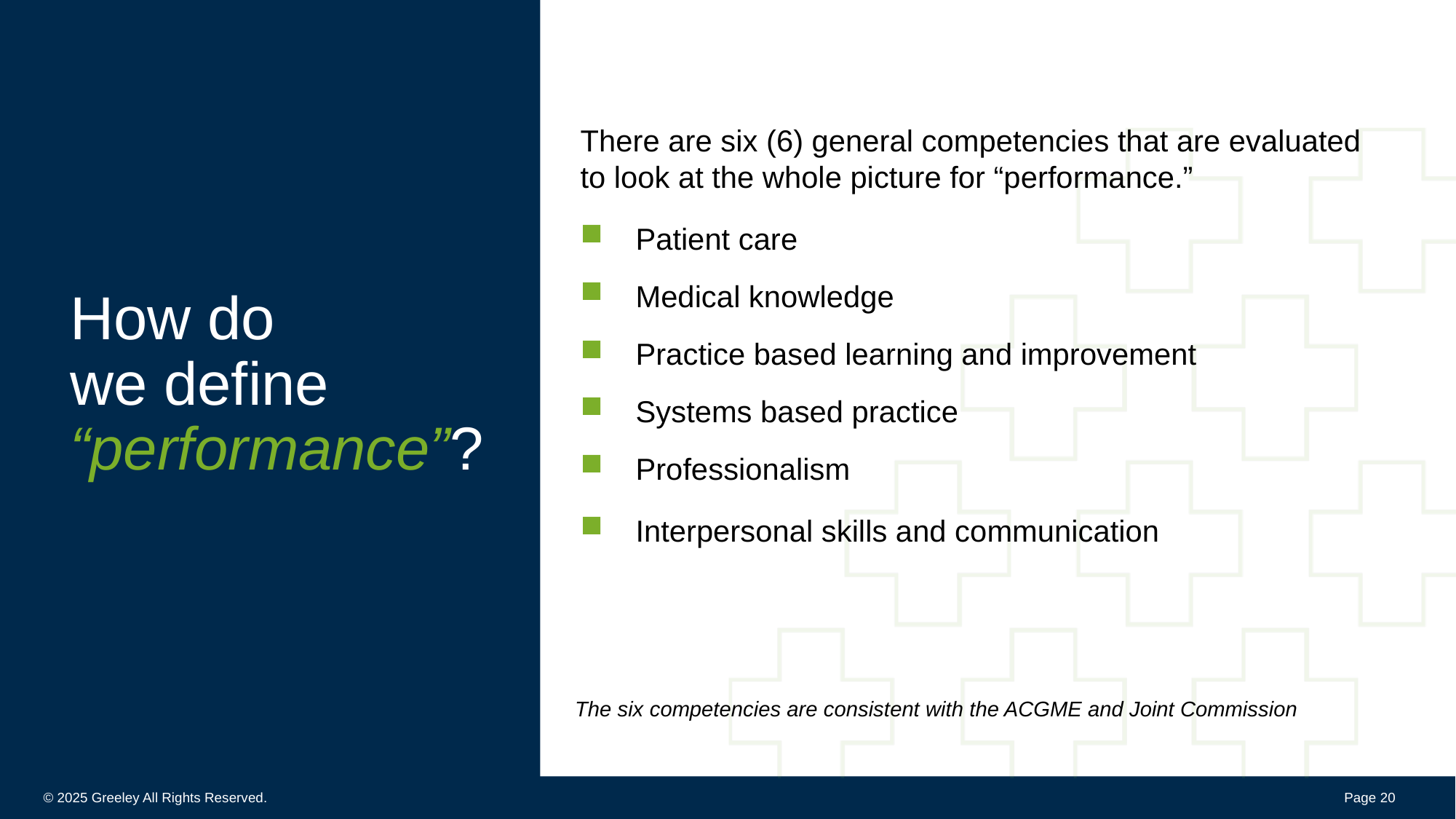

There are six (6) general competencies that are evaluated to look at the whole picture for “performance.”
Patient care
Medical knowledge
Practice based learning and improvement
Systems based practice
Professionalism
Interpersonal skills and communication
How do
we define
“performance”?
The six competencies are consistent with the ACGME and Joint Commission​